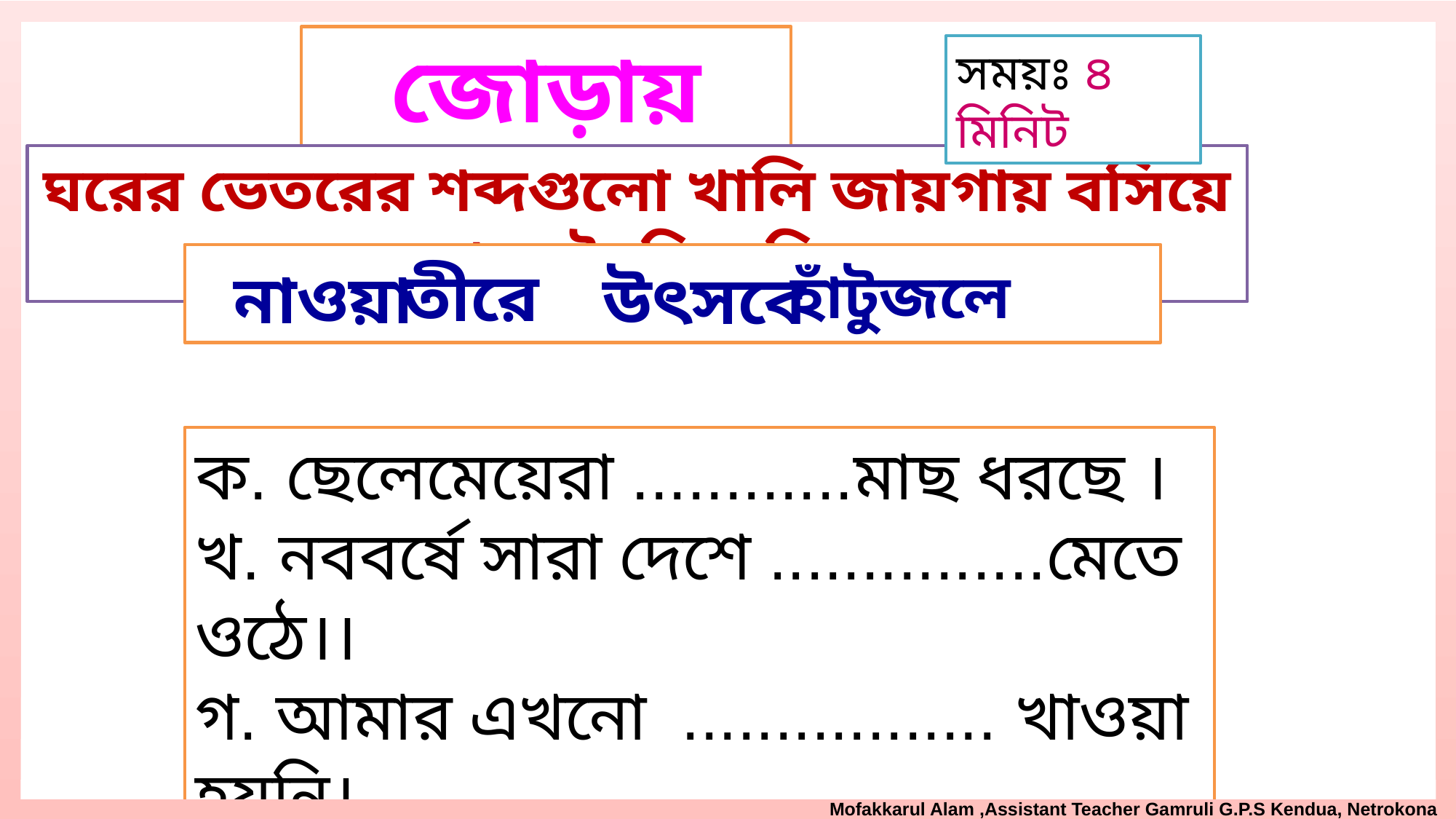

জোড়ায় কাজ
সময়ঃ ৪ মিনিট
ঘরের ভেতরের শব্দগুলো খালি জায়গায় বসিয়ে বাক্য তৈরি করি।

তীরে
নাওয়া
হাঁটুজলে
উৎসবে
ক. ছেলেমেয়েরা ............মাছ ধরছে ।
খ. নববর্ষে সারা দেশে ...............মেতে ওঠে।।
গ. আমার এখনো  ................. খাওয়া হয়নি।
ঘ. নদীর ............সাদা কাশবন দেখা যায়।
Mofakkarul Alam ,Assistant Teacher Gamruli G.P.S Kendua, Netrokona